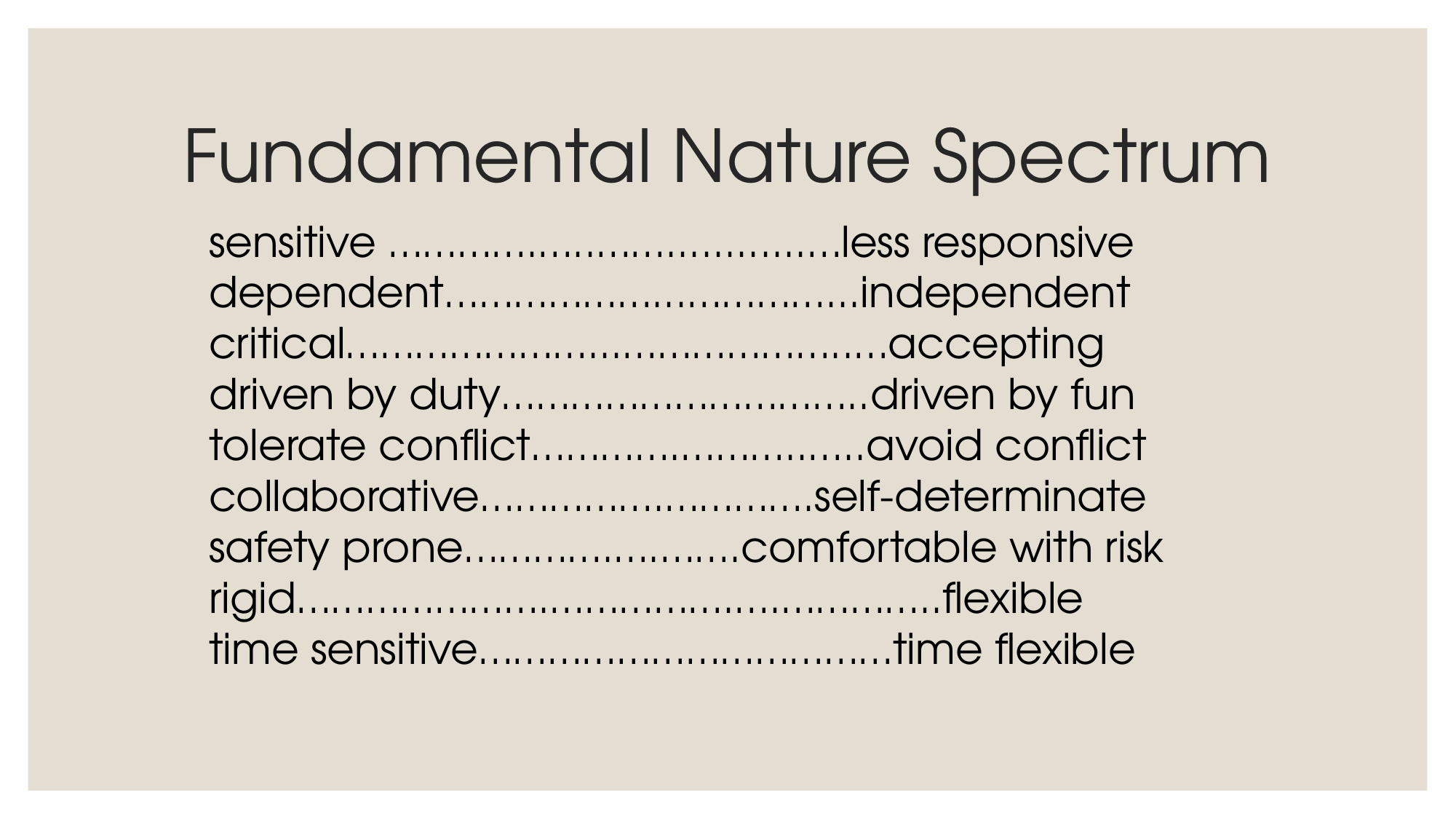

# Fundamental Nature Spectrum
sensitive ………….…..……............…less responsive
dependent………………...…………...independent
critical…………………...………………..…accepting
driven by duty…………………………..driven by fun
tolerate conflict………….………..…..avoid conflict
collaborative…………….………….self-determinate
safety prone………….….…….comfortable with risk
rigid………………….…………….….…………..flexible
time sensitive………………………………time flexible